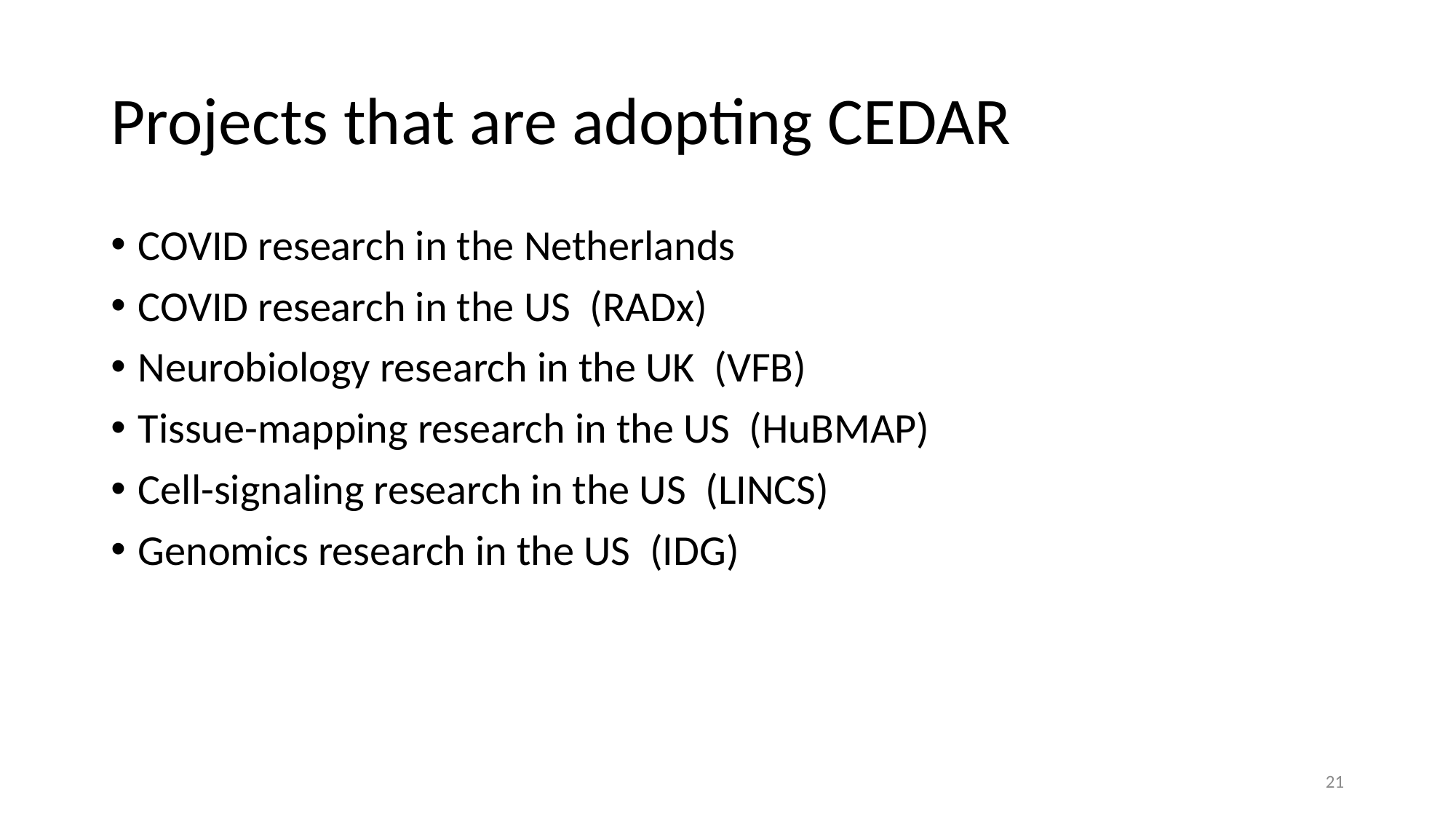

# Projects that are adopting CEDAR
COVID research in the Netherlands
COVID research in the US  (RADx)
Neurobiology research in the UK  (VFB)
Tissue-mapping research in the US  (HuBMAP)
Cell-signaling research in the US  (LINCS)
Genomics research in the US  (IDG)
21